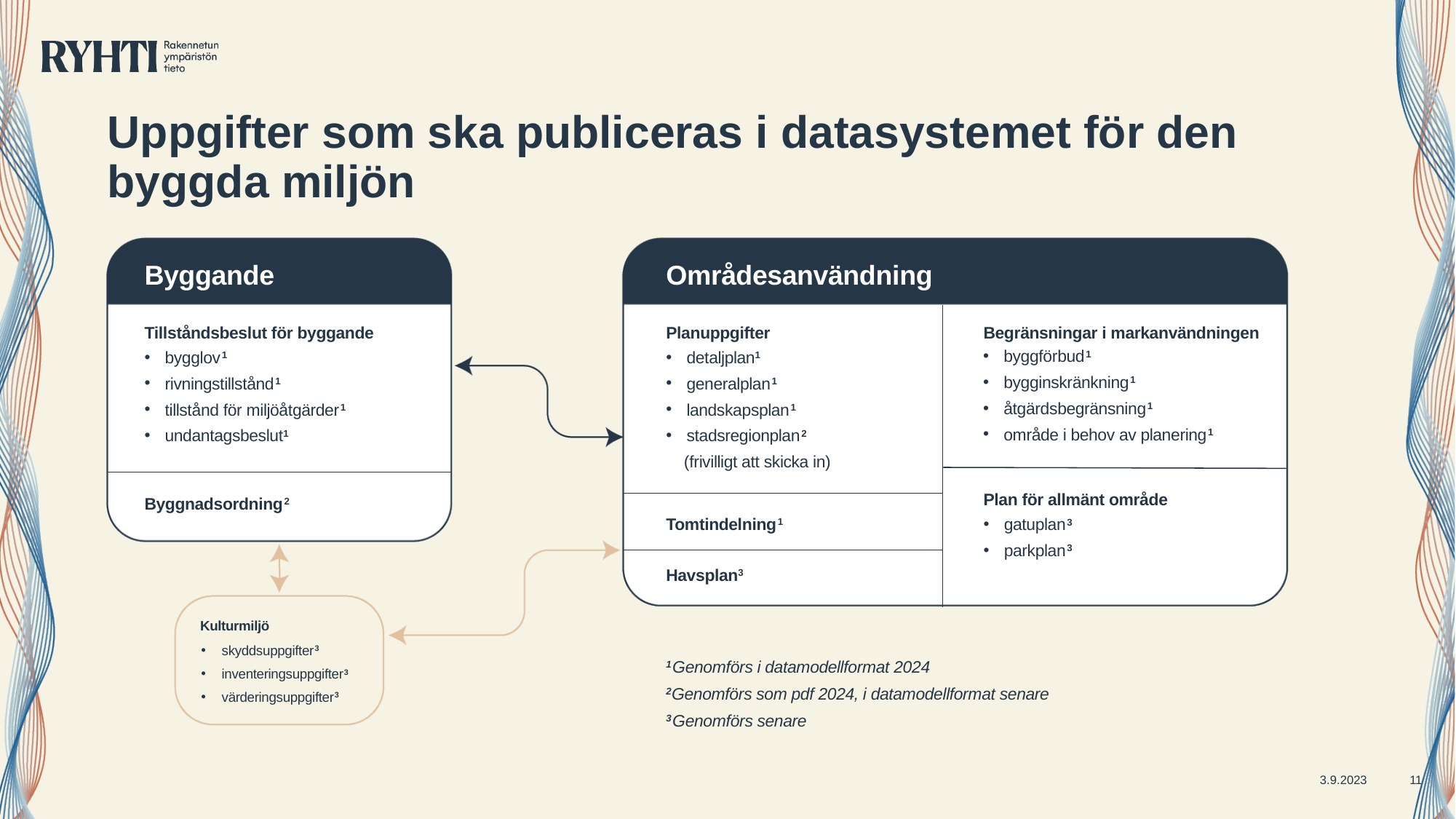

# Uppgifter som ska publiceras i datasystemet för den byggda miljön
Byggande
Områdesanvändning
Tillståndsbeslut för byggande
Planuppgifter
Begränsningar i markanvändningen
byggförbud 1
bygginskränkning 1
åtgärdsbegränsning 1
område i behov av planering 1
detaljplan1
generalplan 1
landskapsplan 1
stadsregionplan 2
    (frivilligt att skicka in)
bygglov 1
rivningstillstånd 1
tillstånd för miljöåtgärder 1
undantagsbeslut1

Plan för allmänt område
Byggnadsordning 2
Tomtindelning 1
gatuplan 3
parkplan 3
Havsplan3
Kulturmiljö
skyddsuppgifter 3
inventeringsuppgifter 3
värderingsuppgifter 3

1 Genomförs i datamodellformat 2024
2 Genomförs som pdf 2024, i datamodellformat senare
3 Genomförs senare

3.9.2023
11